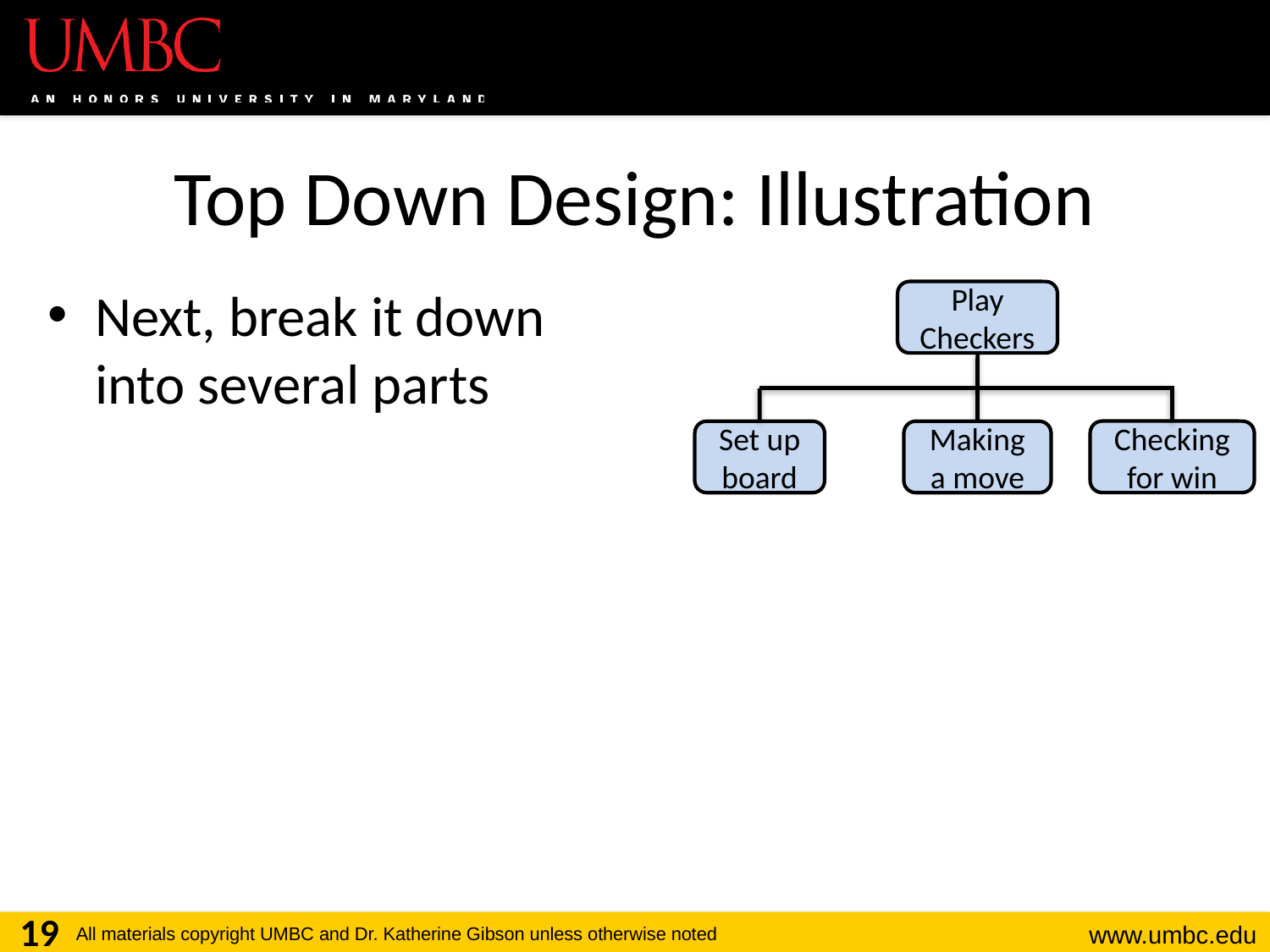

# Top Down Design: Illustration
Next, break it down into several parts

Play Checkers
Checking for win
Set up board
Making a move
19